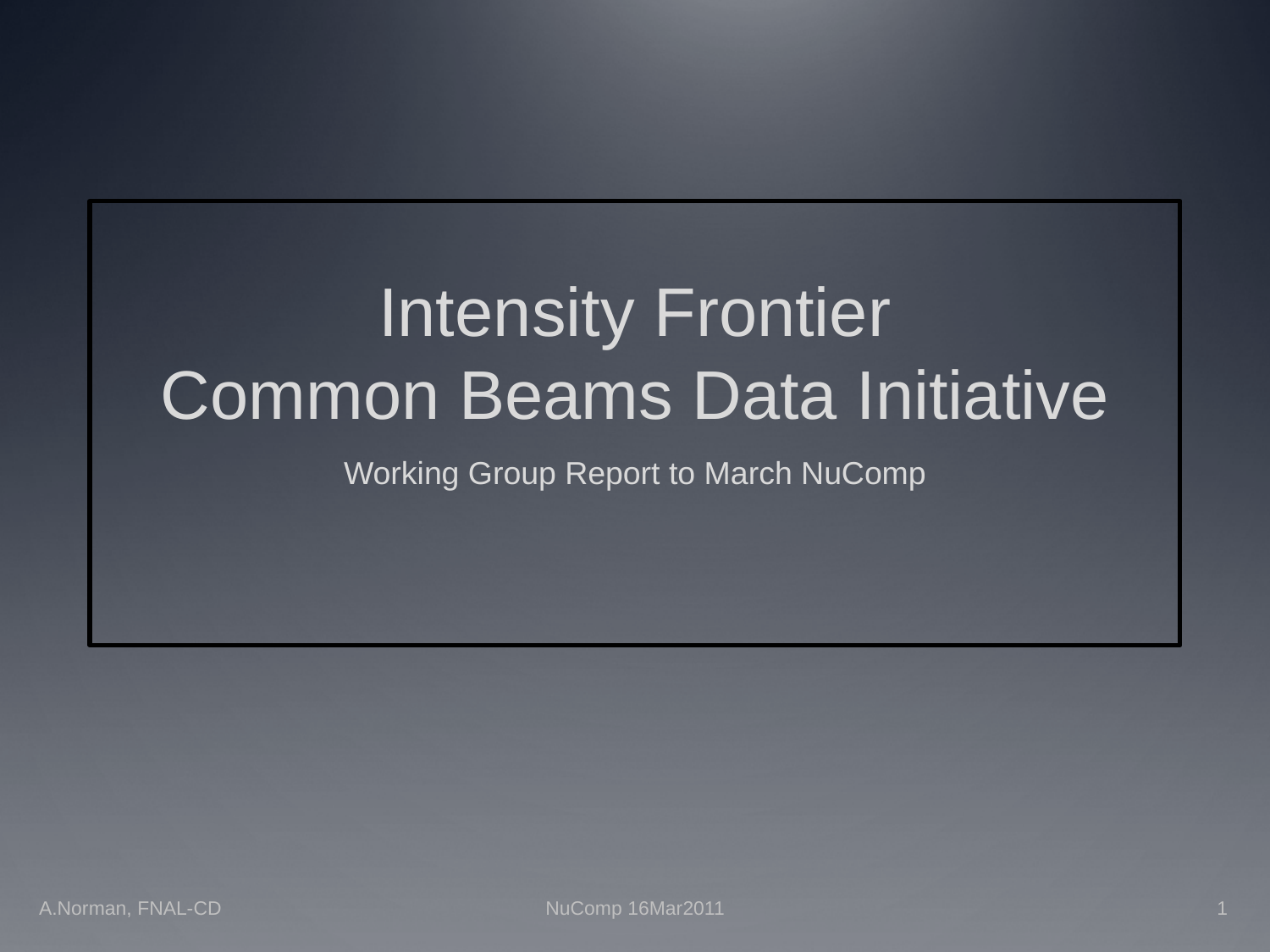

# Intensity Frontier Common Beams Data Initiative
Working Group Report to March NuComp
A.Norman, FNAL-CD
NuComp 16Mar2011
1